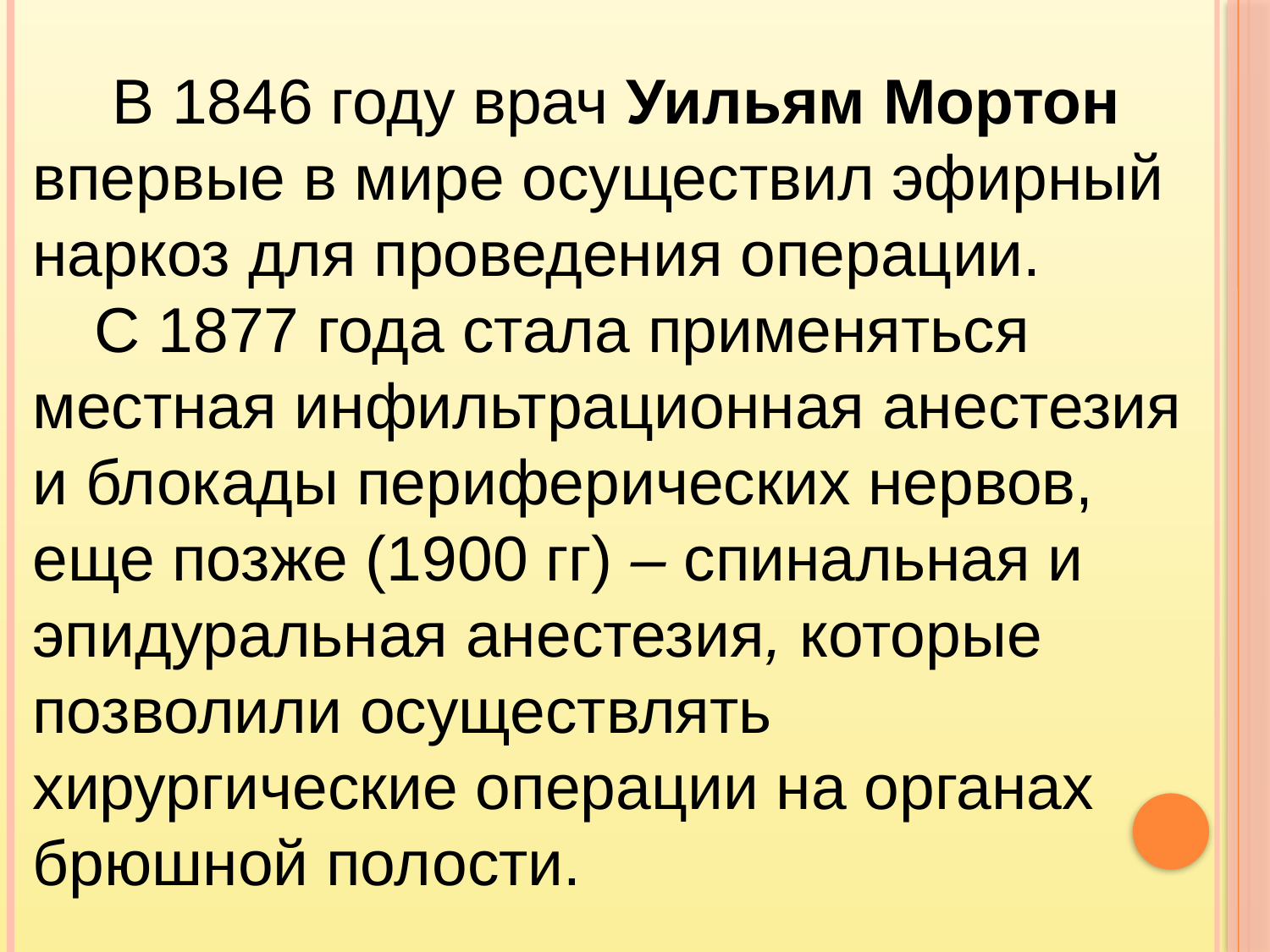

В 1846 году врач Уильям Мортон впервые в мире осуществил эфирный наркоз для проведения операции.
С 1877 года стала применяться местная инфильтрационная анестезия и блокады периферических нервов, еще позже (1900 гг) – спинальная и эпидуральная анестезия, которые позволили осуществлять хирургические операции на органах брюшной полости.